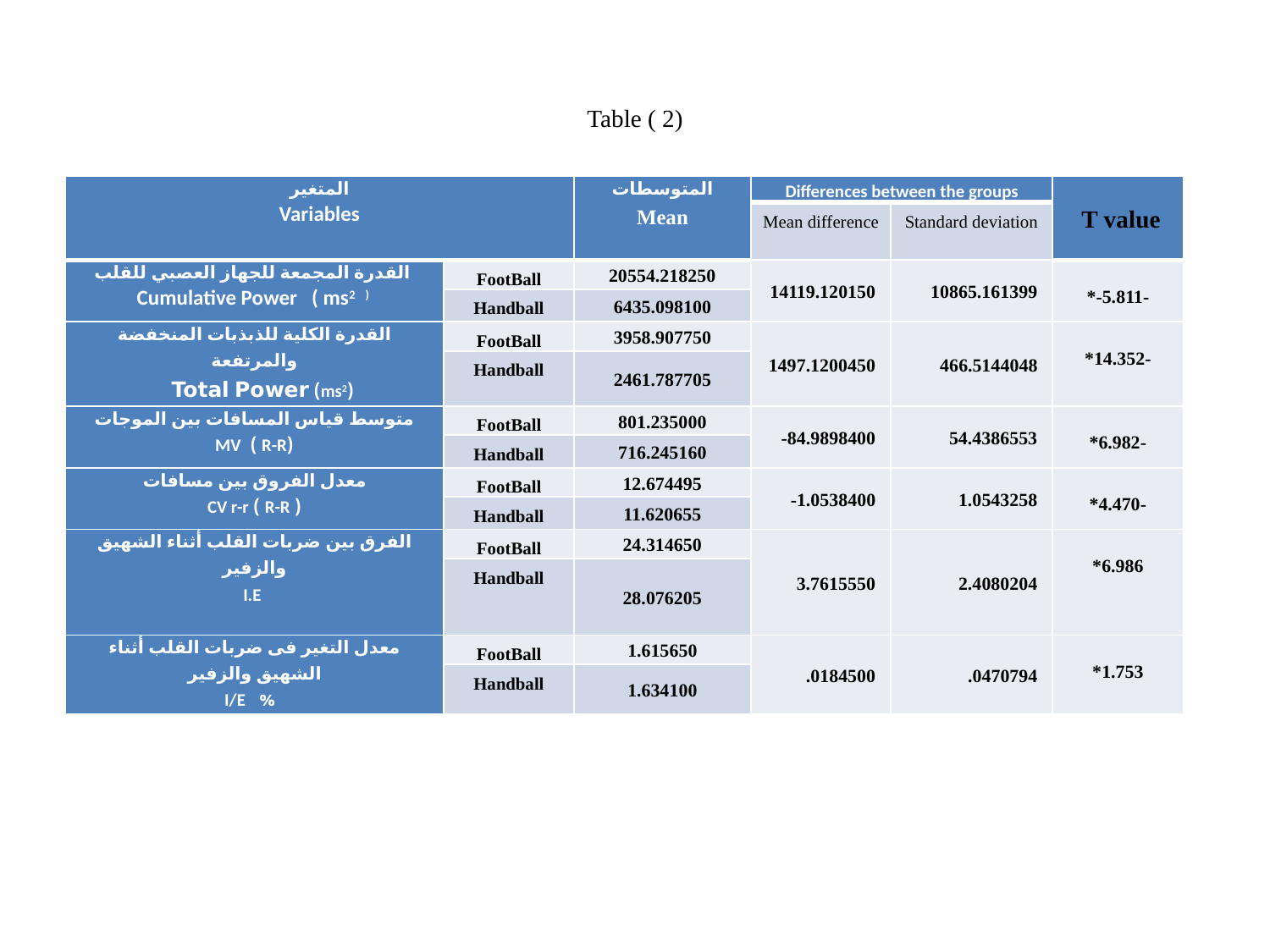

# Table ( 2)
| المتغير Variables |  | المتوسطات Mean | Differences between the groups |  | T value |
| --- | --- | --- | --- | --- | --- |
|  |  |  | Mean difference | Standard deviation |  |
| القدرة المجمعة للجهاز العصبي للقلب Cumulative Power ( ms2 ) | FootBall | 20554.218250 | 14119.120150 | 10865.161399 | -5.811-\* |
|  | Handball | 6435.098100 |  |  |  |
| القدرة الكلية للذبذبات المنخفضة والمرتفعة (ms2) Total Power | FootBall | 3958.907750 | 1497.1200450 | 466.5144048 | -14.352\* |
|  | Handball | 2461.787705 |  |  |  |
| متوسط قياس المسافات بين الموجات (R-R ) MV | FootBall | 801.235000 | -84.9898400 | 54.4386553 | -6.982\* |
|  | Handball | 716.245160 |  |  |  |
| معدل الفروق بين مسافات ( R-R ) CV r-r | FootBall | 12.674495 | -1.0538400 | 1.0543258 | -4.470\* |
|  | Handball | 11.620655 |  |  |  |
| الفرق بين ضربات القلب أثناء الشهيق والزفير I.E | FootBall | 24.314650 | 3.7615550 | 2.4080204 | 6.986\* |
|  | Handball | 28.076205 |  |  |  |
| معدل التغير فى ضربات القلب أثناء الشهيق والزفير % I/E | FootBall | 1.615650 | .0184500 | .0470794 | 1.753\* |
|  | Handball | 1.634100 |  |  |  |